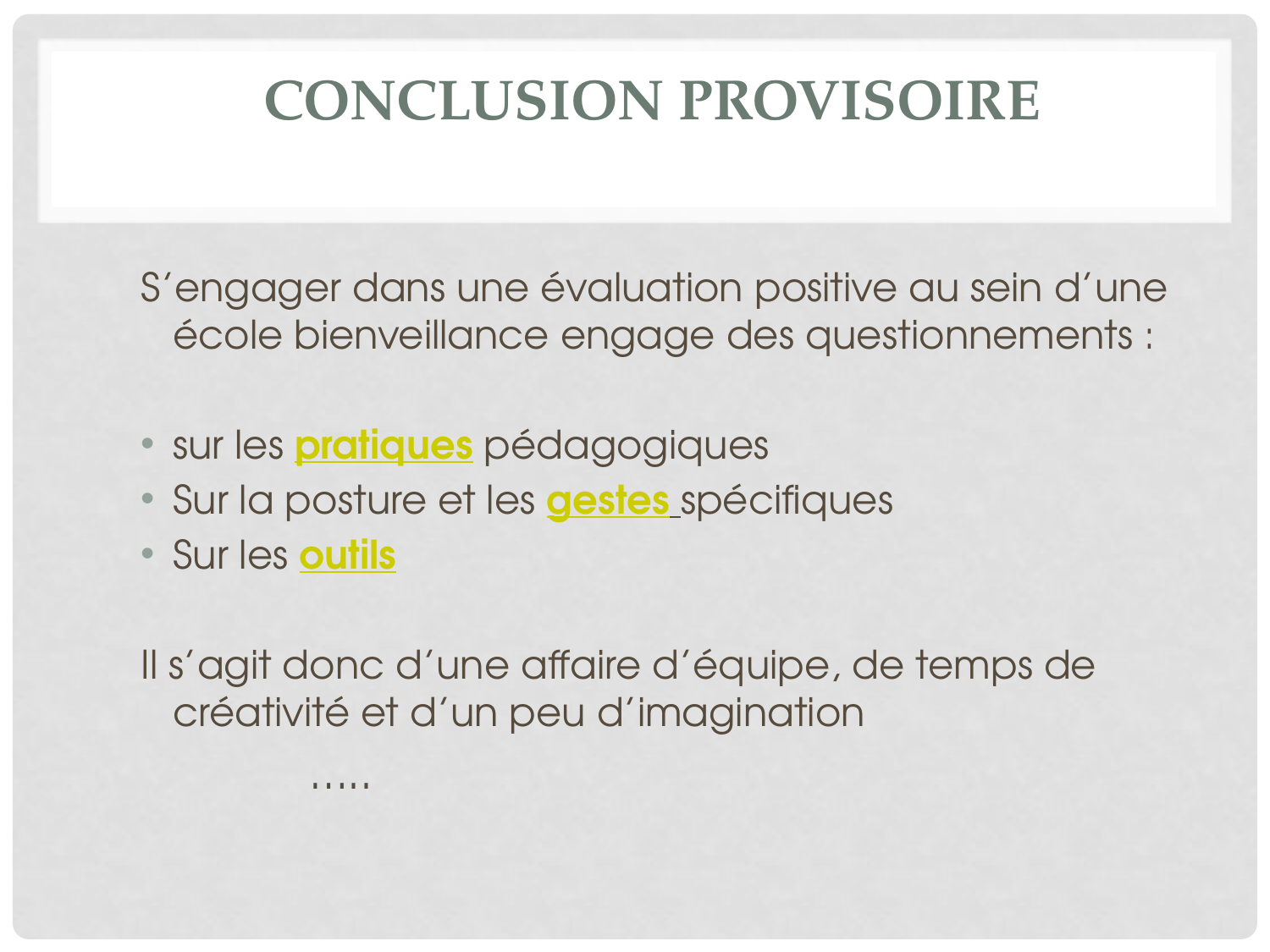

# CONCLUSION PROVISOIRE
S’engager dans une évaluation positive au sein d’une école bienveillance engage des questionnements :

sur les pratiques pédagogiques
Sur la posture et les gestes spécifiques
Sur les outils

Il s’agit donc d’une affaire d’équipe, de temps de créativité et d’un peu d’imagination
…..